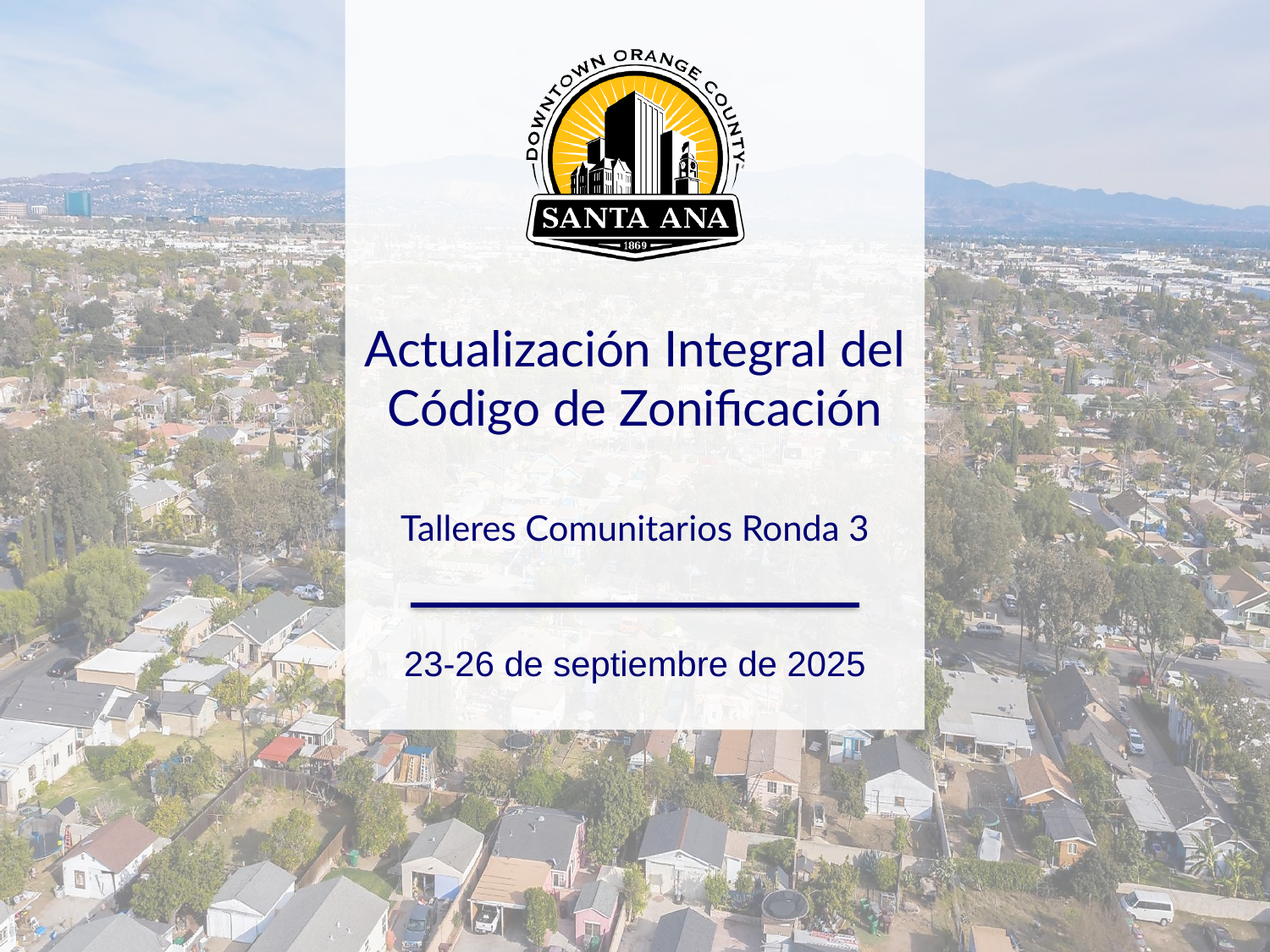

# Actualización Integral del Código de Zonificación Talleres Comunitarios Ronda 3
23-26 de septiembre de 2025